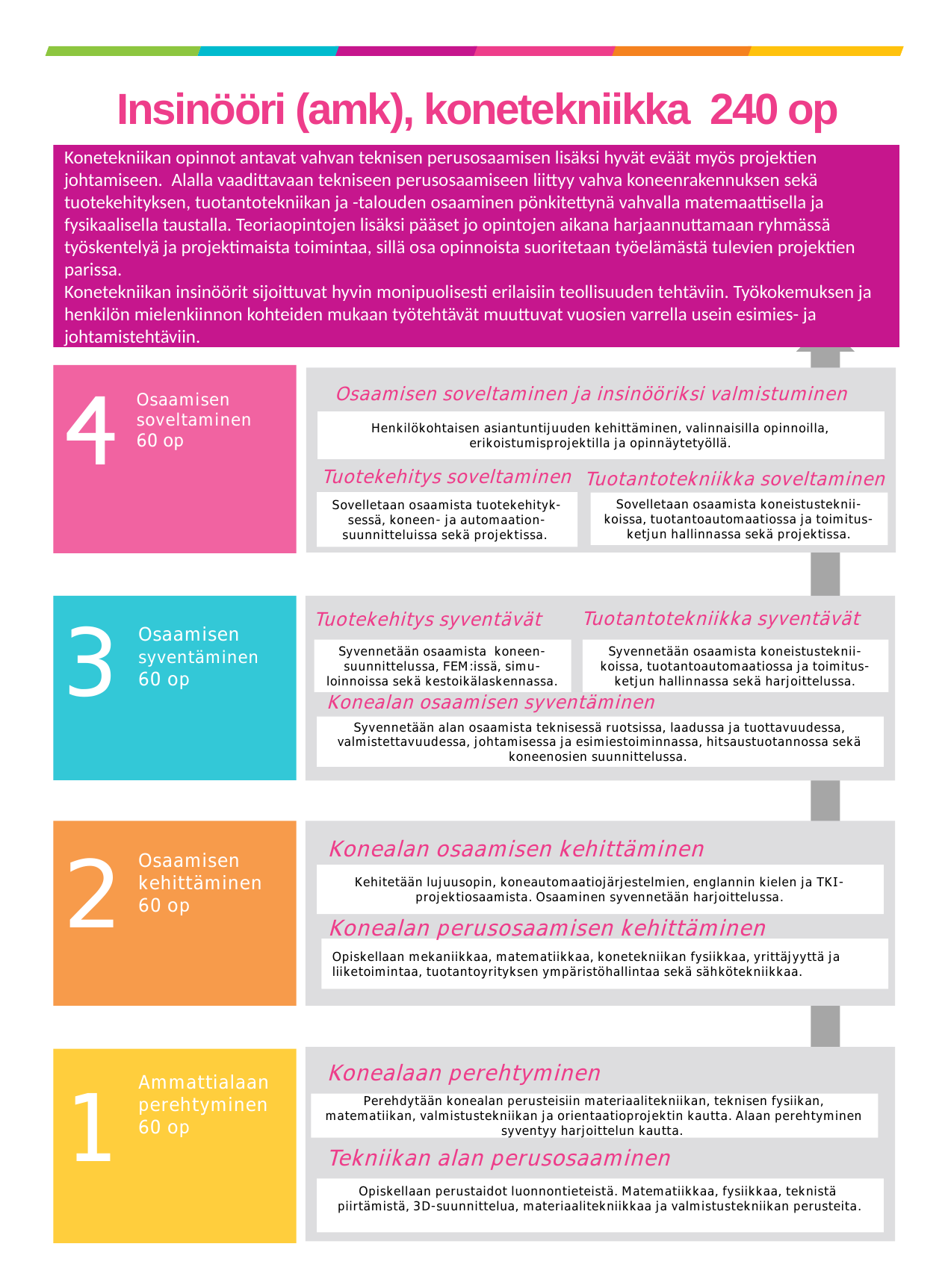

# Insinööri (amk), konetekniikka  240 op
Konetekniikan opinnot antavat vahvan teknisen perusosaamisen lisäksi hyvät eväät myös projektien johtamiseen.  Alalla vaadittavaan tekniseen perusosaamiseen liittyy vahva koneenrakennuksen sekä tuotekehityksen, tuotantotekniikan ja -talouden osaaminen pönkitettynä vahvalla matemaattisella ja fysikaalisella taustalla. Teoriaopintojen lisäksi pääset jo opintojen aikana harjaannuttamaan ryhmässä työskentelyä ja projektimaista toimintaa, sillä osa opinnoista suoritetaan työelämästä tulevien projektien parissa.
Konetekniikan insinöörit sijoittuvat hyvin monipuolisesti erilaisiin teollisuuden tehtäviin. Työkokemuksen ja henkilön mielenkiinnon kohteiden mukaan työtehtävät muuttuvat vuosien varrella usein esimies- ja johtamistehtäviin.

4
Osaamisen soveltaminen ja insinööriksi valmistuminen
Osaamisen
soveltaminen
60 op
Henkilökohtaisen asiantuntijuuden kehittäminen, valinnaisilla opinnoilla, erikoistumisprojektilla ja opinnäytetyöllä.
Hoitotyön soveltaminen eri toiminta-alueilla
Tuotekehitys soveltaminen
Tuotantotekniikka soveltaminen
Valinnaiset ammattiopinnot: esimerkiksi Akuutisti sairaan hoitotyö, Community
co-creation modelling, Mielenterveys- ja päihdetyö, Perioperatiivinen hoitotyö. Terveyden edistäminen ja potilaan ohjauksen työmenetelmät, Mentorointi ja opiskelijan ohjaus, Haasteelliset  potilastilanteet

Sovelletaan osaamista tuotekehityk- sessä, koneen- ja automaation- suunnitteluissa sekä projektissa.

Sovelletaan osaamista koneistusteknii- koissa, tuotantoautomaatiossa ja toimitus- ketjun hallinnassa sekä projektissa.

Tuotantotekniikka syventävät
Tuotekehitys syventävät
3
Osaamisen
syventäminen
60 op

Syvennetään osaamista  koneen- suunnittelussa, FEM:issä, simu- loinnoissa sekä kestoikälaskennassa.
Syvennetään osaamista koneistusteknii- koissa, tuotantoautomaatiossa ja toimitus- ketjun hallinnassa sekä harjoittelussa.
Hoitotyön soveltaminen eri toiminta-alueilla
Konealan osaamisen syventäminen
Valinnaiset ammattiopinnot: esimerkiksi Akuutisti sairaan hoitotyö, Community
co-creation modelling, Mielenterveys- ja päihdetyö, Perioperatiivinen hoitotyö. Terveyden edistäminen ja potilaan ohjauksen työmenetelmät, Mentorointi ja opiskelijan ohjaus, Haasteelliset  potilastilanteet
Syvennetään alan osaamista teknisessä ruotsissa, laadussa ja tuottavuudessa, valmistettavuudessa, johtamisessa ja esimiestoiminnassa, hitsaustuotannossa sekä koneenosien suunnittelussa.

Konealan osaamisen kehittäminen
2
Osaamisen
kehittäminen
60 op

Kehitetään lujuusopin, koneautomaatiojärjestelmien, englannin kielen ja TKI-projektiosaamista. Osaaminen syvennetään harjoittelussa.

Hoitotyön soveltaminen eri toiminta-alueilla
Konealan perusosaamisen kehittäminen
Valinnaiset ammattiopinnot: esimerkiksi Akuutisti sairaan hoitotyö, Community
co-creation modelling, Mielenterveys- ja päihdetyö, Perioperatiivinen hoitotyö. Terveyden edistäminen ja potilaan ohjauksen työmenetelmät, Mentorointi ja opiskelijan ohjaus, Haasteelliset  potilastilanteet
Opiskellaan mekaniikkaa, matematiikkaa, konetekniikan fysiikkaa, yrittäjyyttä ja liiketoimintaa, tuotantoyrityksen ympäristöhallintaa sekä sähkötekniikkaa.

Konealaan perehtyminen
1
Ammattialaan
perehtyminen
60 op

Perehdytään konealan perusteisiin materiaalitekniikan, teknisen fysiikan, matematiikan, valmistustekniikan ja orientaatioprojektin kautta. Alaan perehtyminen syventyy harjoittelun kautta.

Hoitotyön soveltaminen eri toiminta-alueilla
Tekniikan alan perusosaaminen
Valinnaiset ammattiopinnot: esimerkiksi Akuutisti sairaan hoitotyö, Community
co-creation modelling, Mielenterveys- ja päihdetyö, Perioperatiivinen hoitotyö. Terveyden edistäminen ja potilaan ohjauksen työmenetelmät, Mentorointi ja opiskelijan ohjaus, Haasteelliset  potilastilanteet

Opiskellaan perustaidot luonnontieteistä. Matematiikkaa, fysiikkaa, teknistä  piirtämistä, 3D-suunnittelua, materiaalitekniikkaa ja valmistustekniikan perusteita.